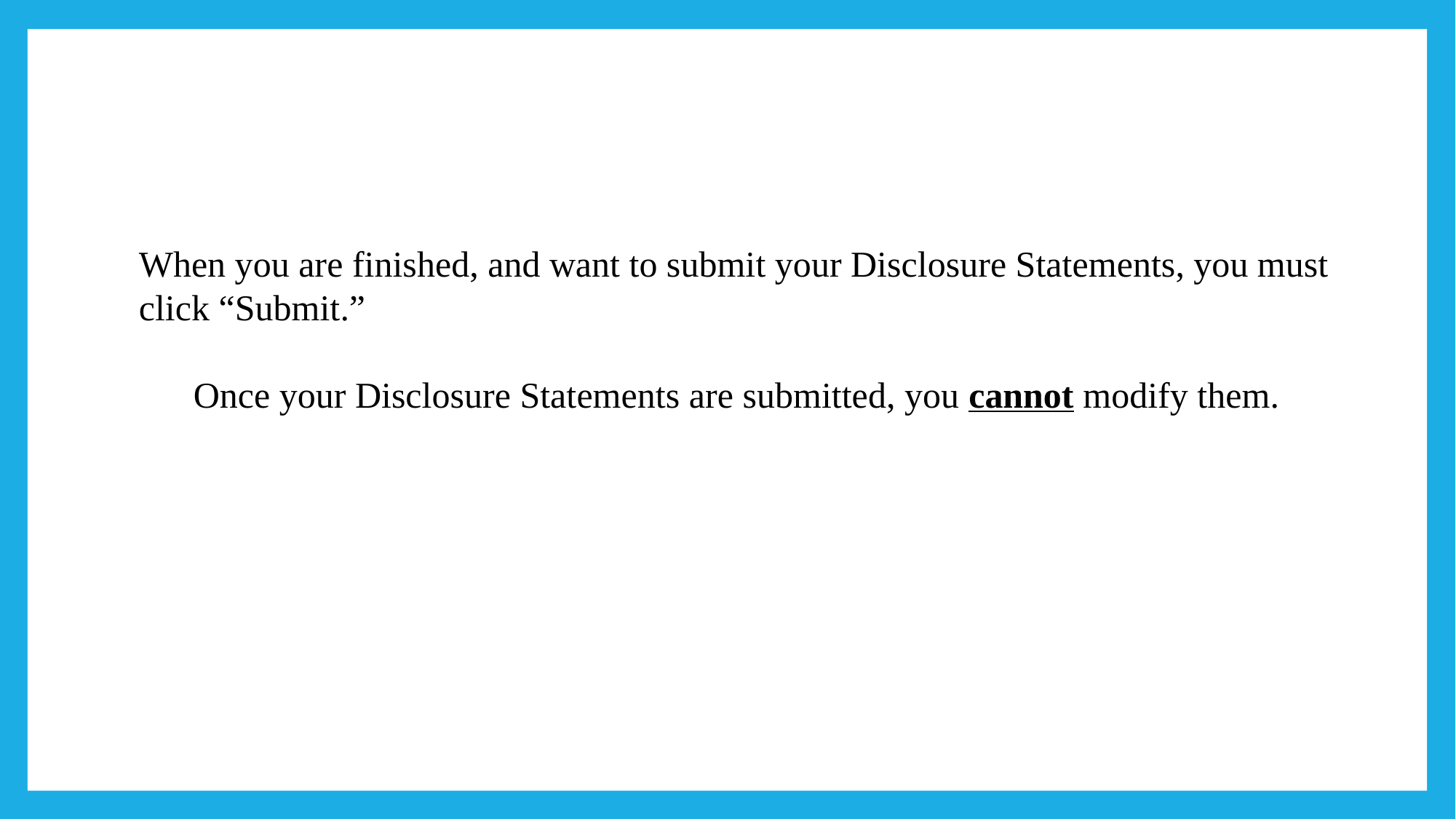

When you are finished, and want to submit your Disclosure Statements, you must click “Submit.”

Once your Disclosure Statements are submitted, you cannot modify them.